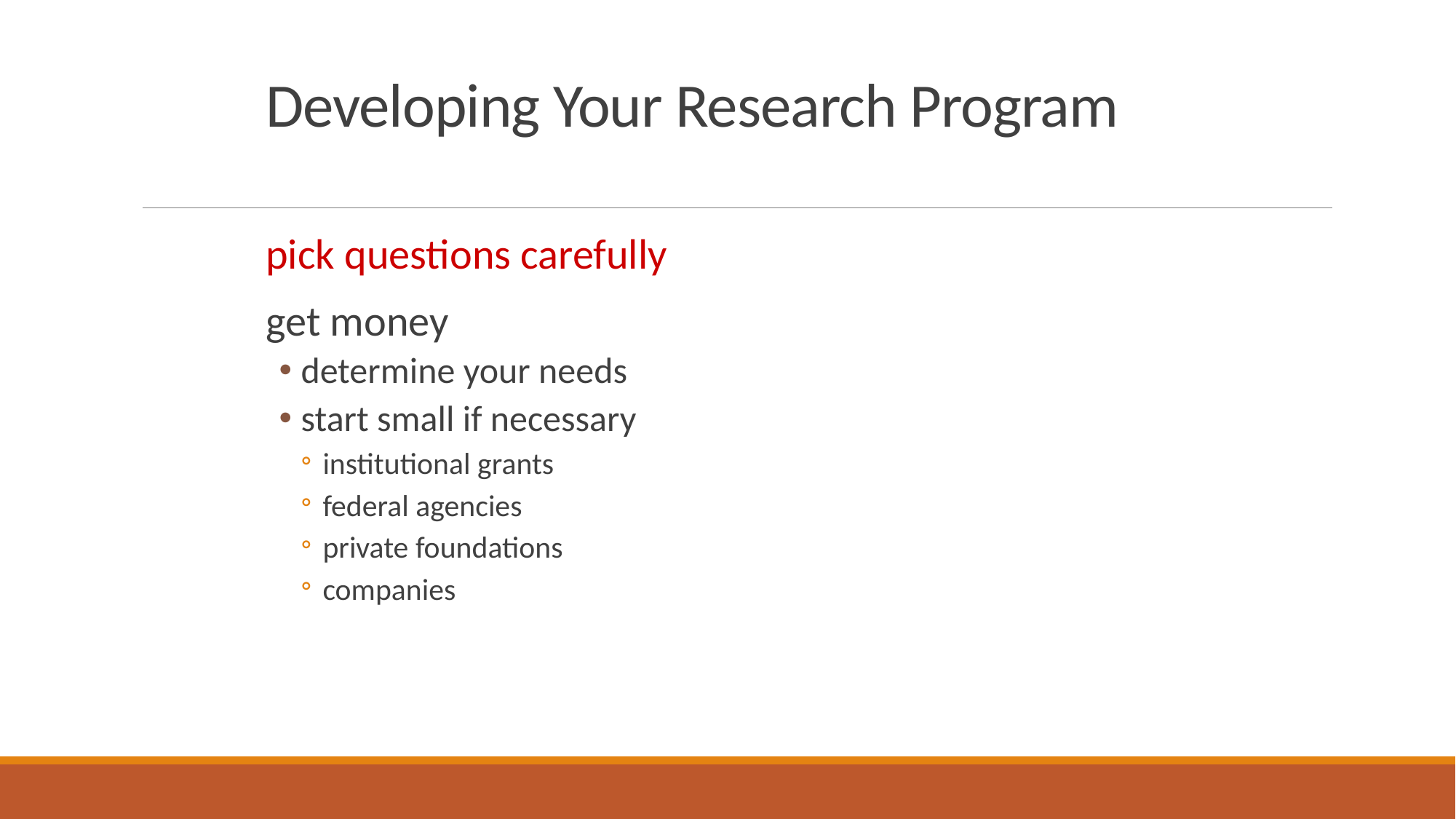

# Developing Your Research Program
pick questions carefully
get money
determine your needs
start small if necessary
institutional grants
federal agencies
private foundations
companies